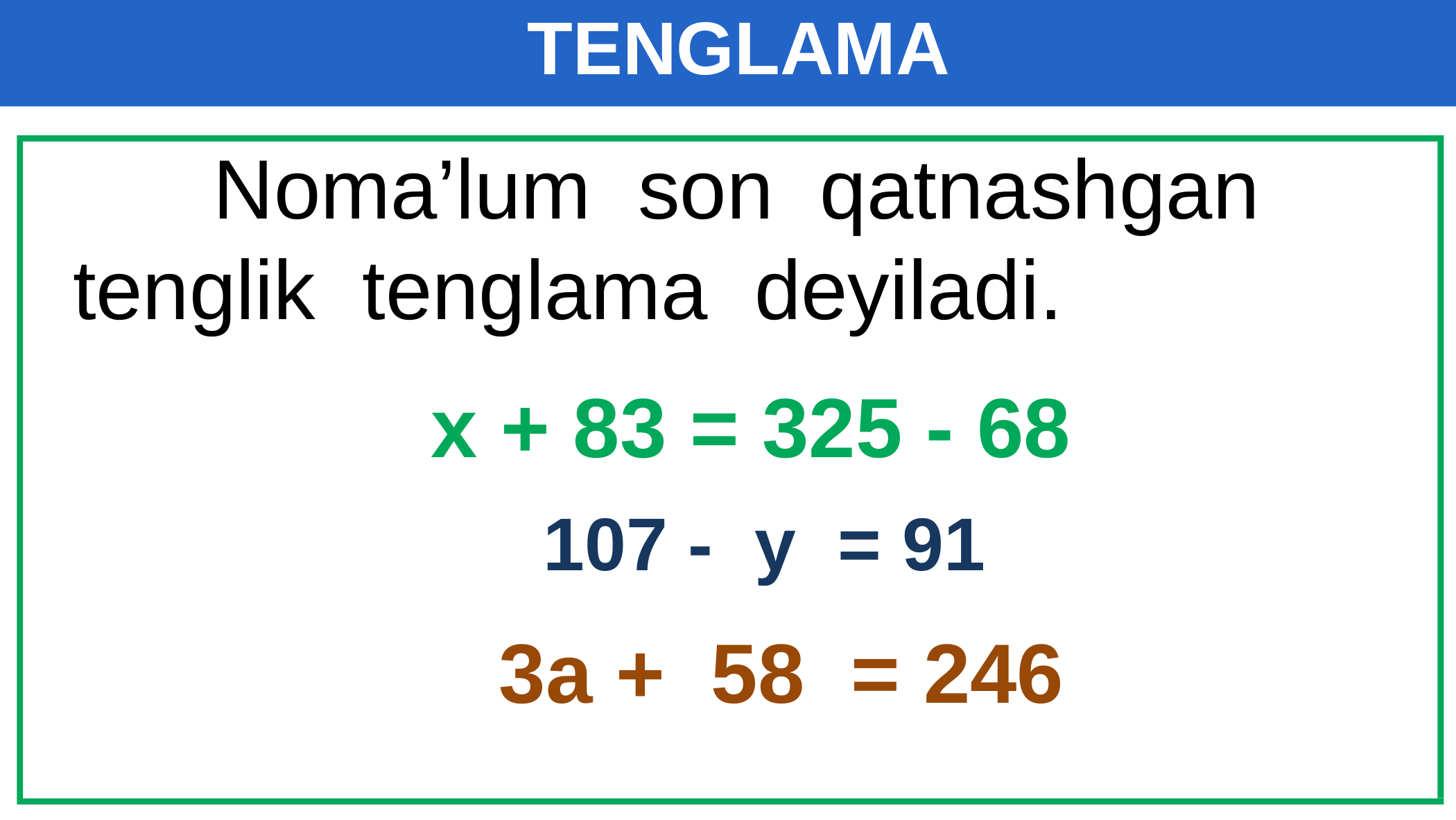

# TENGLAMA
      Noma’lum  son  qatnashgan  tenglik  tenglama  deyiladi.

  x + 83 = 325 - 68
  107 -  y  = 91
  3a +  58  = 246